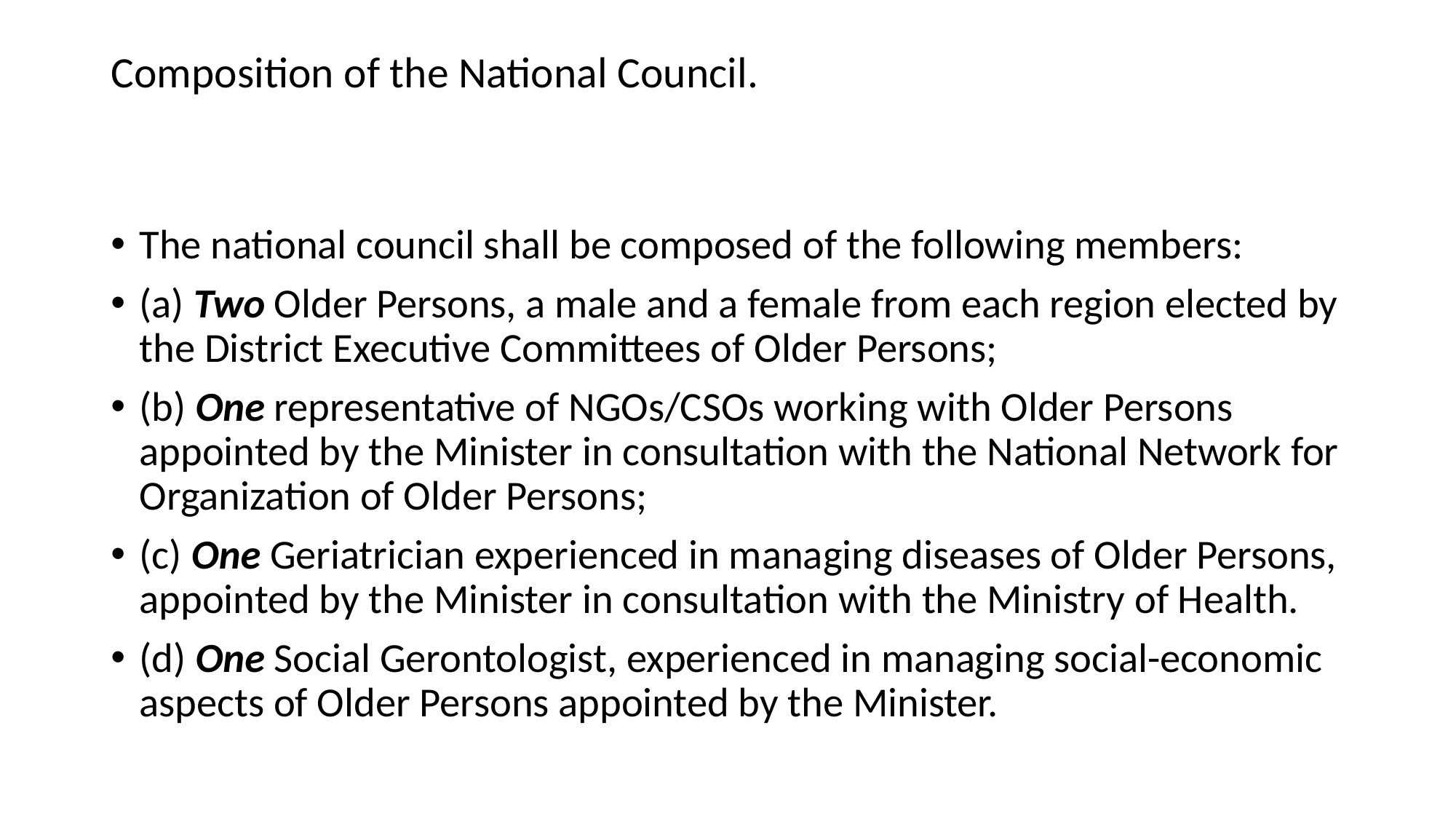

# Composition of the National Council.
The national council shall be composed of the following members:
(a) Two Older Persons, a male and a female from each region elected by the District Executive Committees of Older Persons;
(b) One representative of NGOs/CSOs working with Older Persons appointed by the Minister in consultation with the National Network for Organization of Older Persons;
(c) One Geriatrician experienced in managing diseases of Older Persons, appointed by the Minister in consultation with the Ministry of Health.
(d) One Social Gerontologist, experienced in managing social-economic aspects of Older Persons appointed by the Minister.